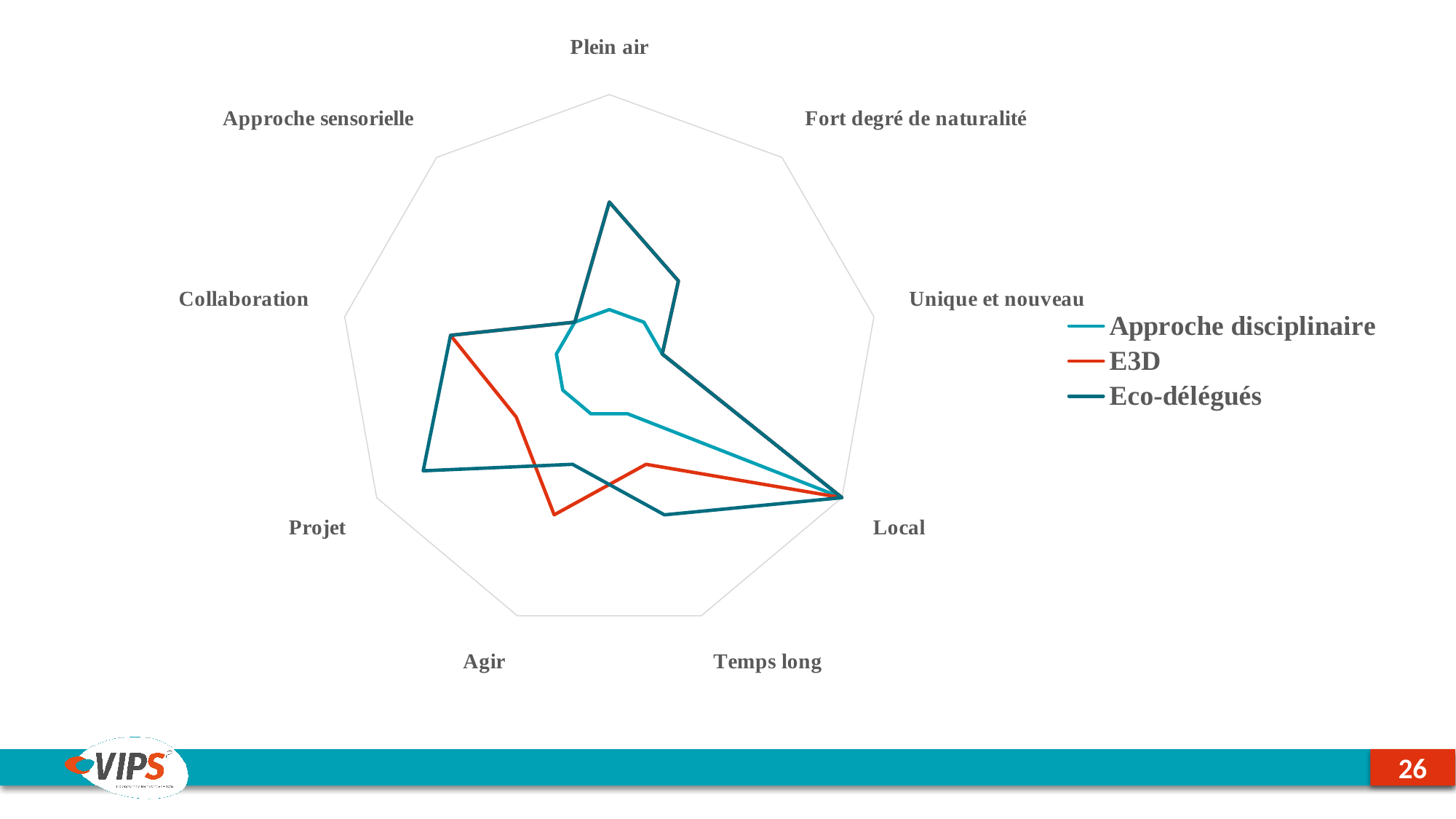

### Chart

| Category | Approche disciplinaire | E3D | Eco-délégués |
|---|---|---|---|
| Plein air | 1.0 | 3.0 | 3.0 |
| Fort degré de naturalité | 1.0 | 2.0 | 2.0 |
| Unique et nouveau | 1.0 | 1.0 | 1.0 |
| Local | 5.0 | 5.0 | 5.0 |
| Temps long | 1.0 | 2.0 | 3.0 |
| Agir | 1.0 | 3.0 | 2.0 |
| Projet | 1.0 | 2.0 | 4.0 |
| Collaboration | 1.0 | 3.0 | 3.0 |
| Approche sensorielle | 1.0 | 1.0 | 1.0 |
26